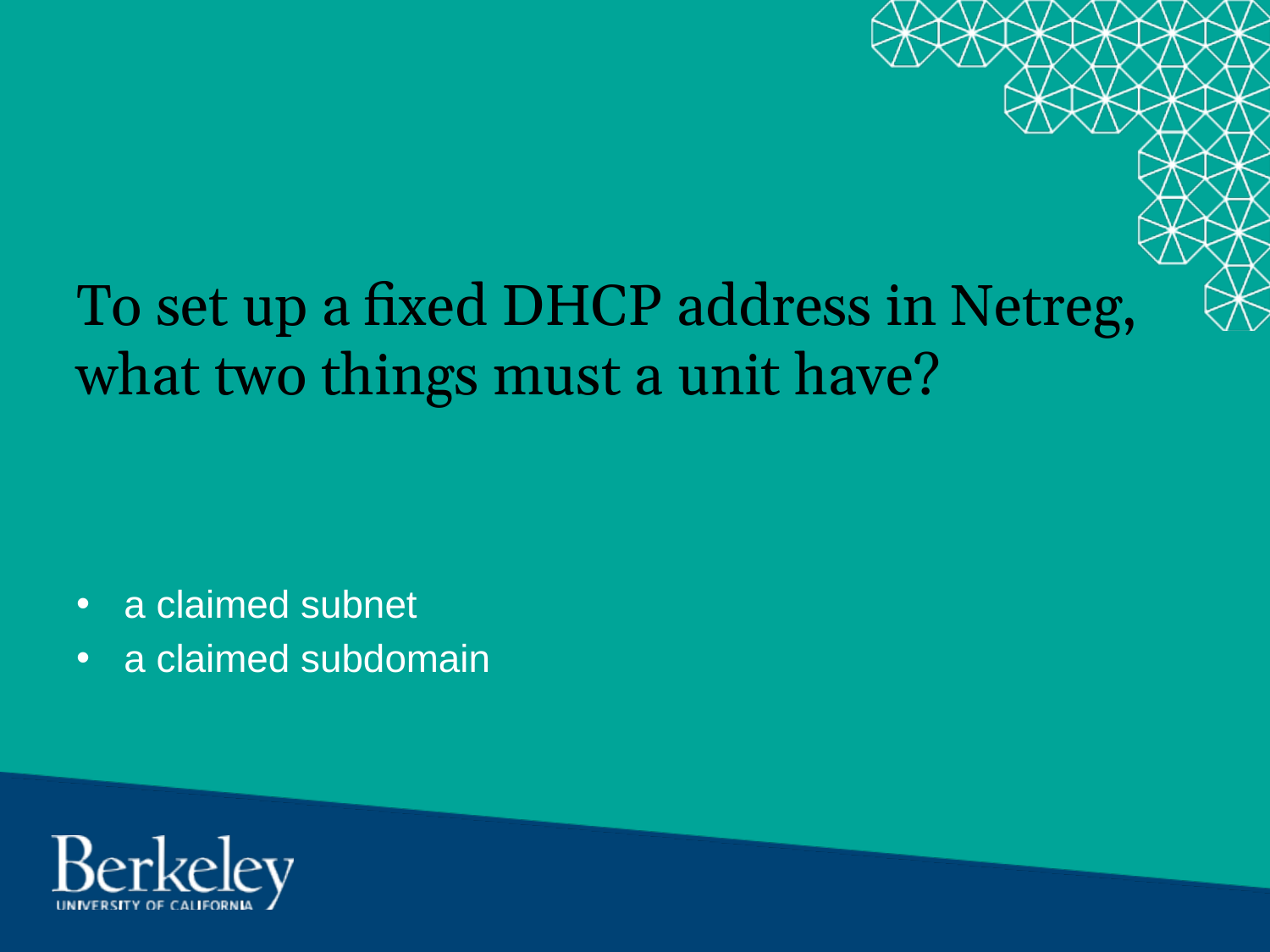

# To set up a fixed DHCP address in Netreg, what two things must a unit have?
a claimed subnet
a claimed subdomain